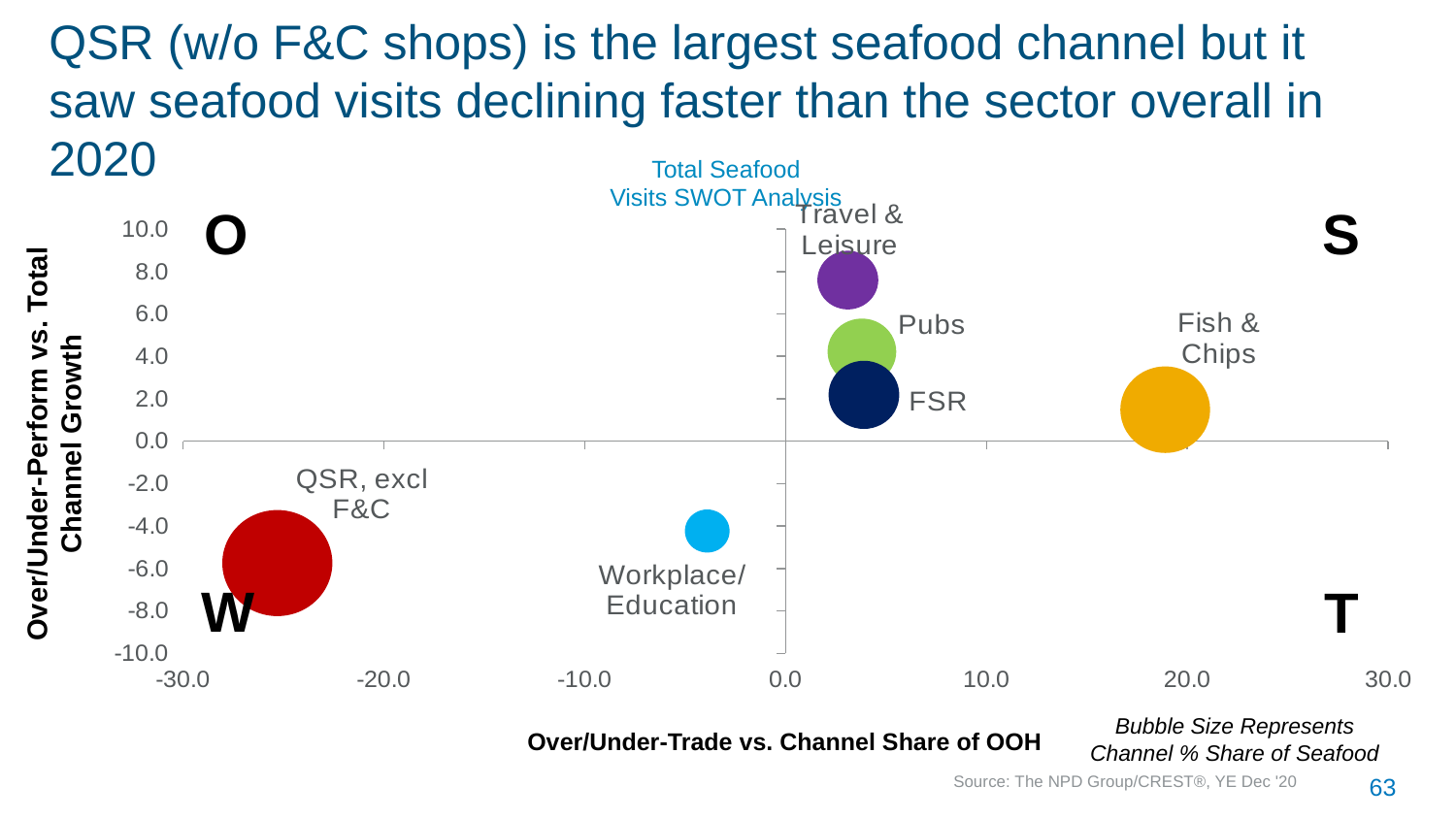

# QSR (w/o F&C shops) is the largest seafood channel but it saw seafood visits declining faster than the sector overall in 2020
Total Seafood
Visits SWOT Analysis
O
S

### Chart

| Category | %Over/Under Performance vs. Channel OOH Growth |
|---|---|
Over/Under-Perform vs. Total Channel Growth
W
T
Bubble Size Represents Channel % Share of Seafood
Over/Under-Trade vs. Channel Share of OOH
Source: The NPD Group/CREST®, YE Dec '20
63